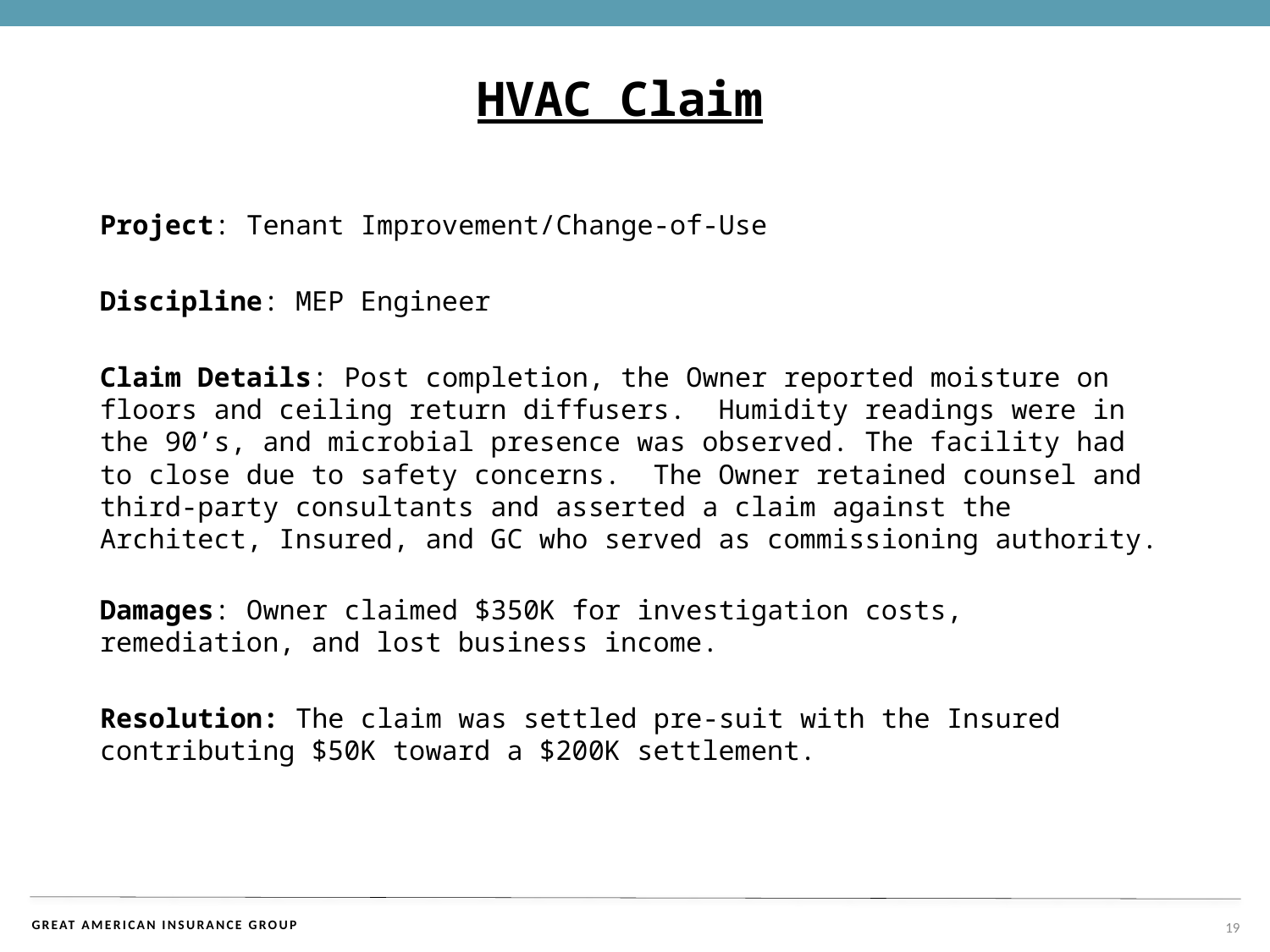

Project: Tenant Improvement/Change-of-Use

Discipline: MEP Engineer

Claim Details: Post completion, the Owner reported moisture on floors and ceiling return diffusers.  Humidity readings were in the 90’s, and microbial presence was observed. The facility had to close due to safety concerns.  The Owner retained counsel and third-party consultants and asserted a claim against the Architect, Insured, and GC who served as commissioning authority.
Damages: Owner claimed $350K for investigation costs, remediation, and lost business income.

Resolution: The claim was settled pre-suit with the Insured contributing $50K toward a $200K settlement.
# HVAC Claim
19